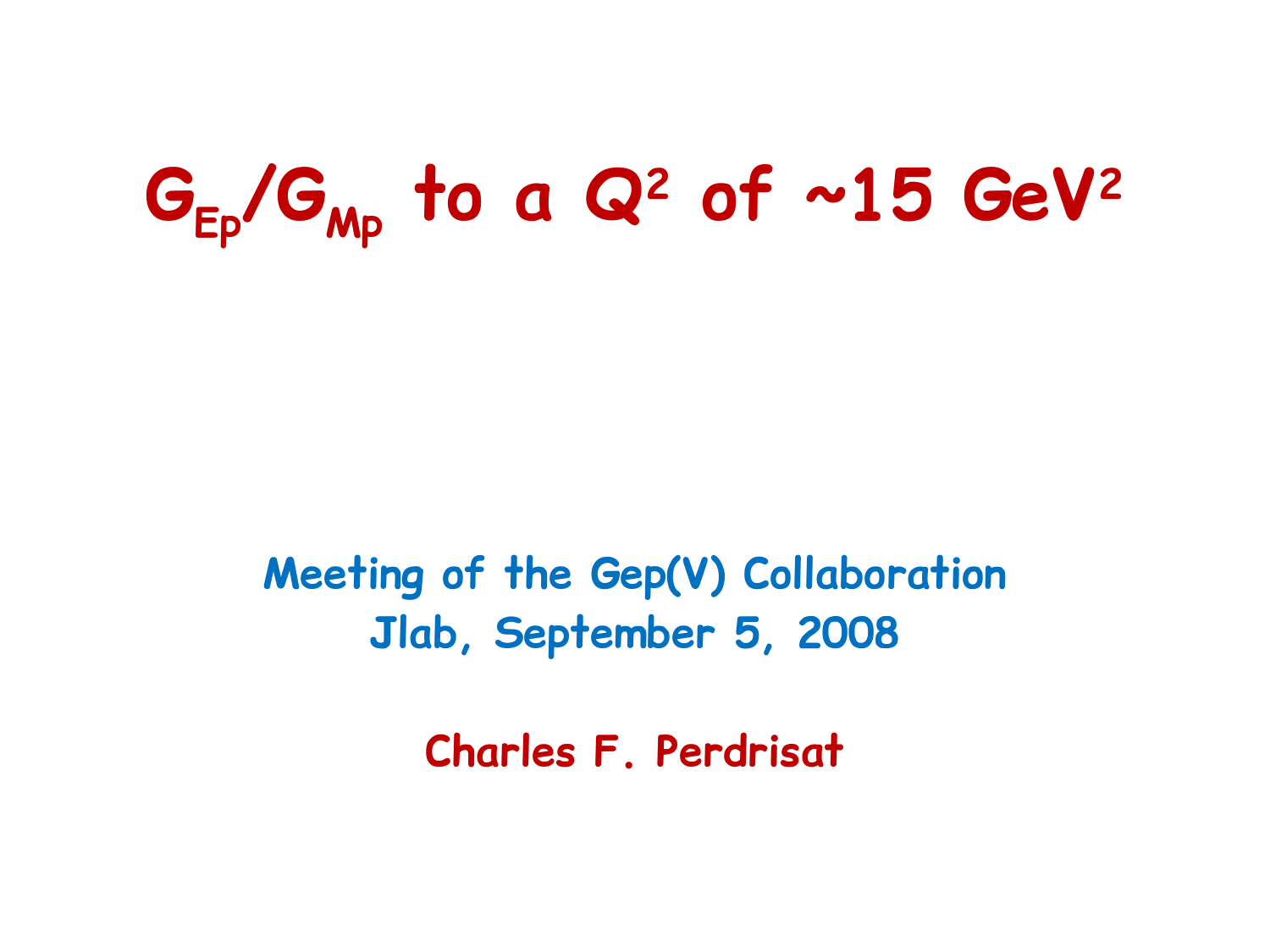

# GEp/GMp to a Q2 of ~15 GeV2
Meeting of the Gep(V) Collaboration
Jlab, September 5, 2008

Charles F. Perdrisat